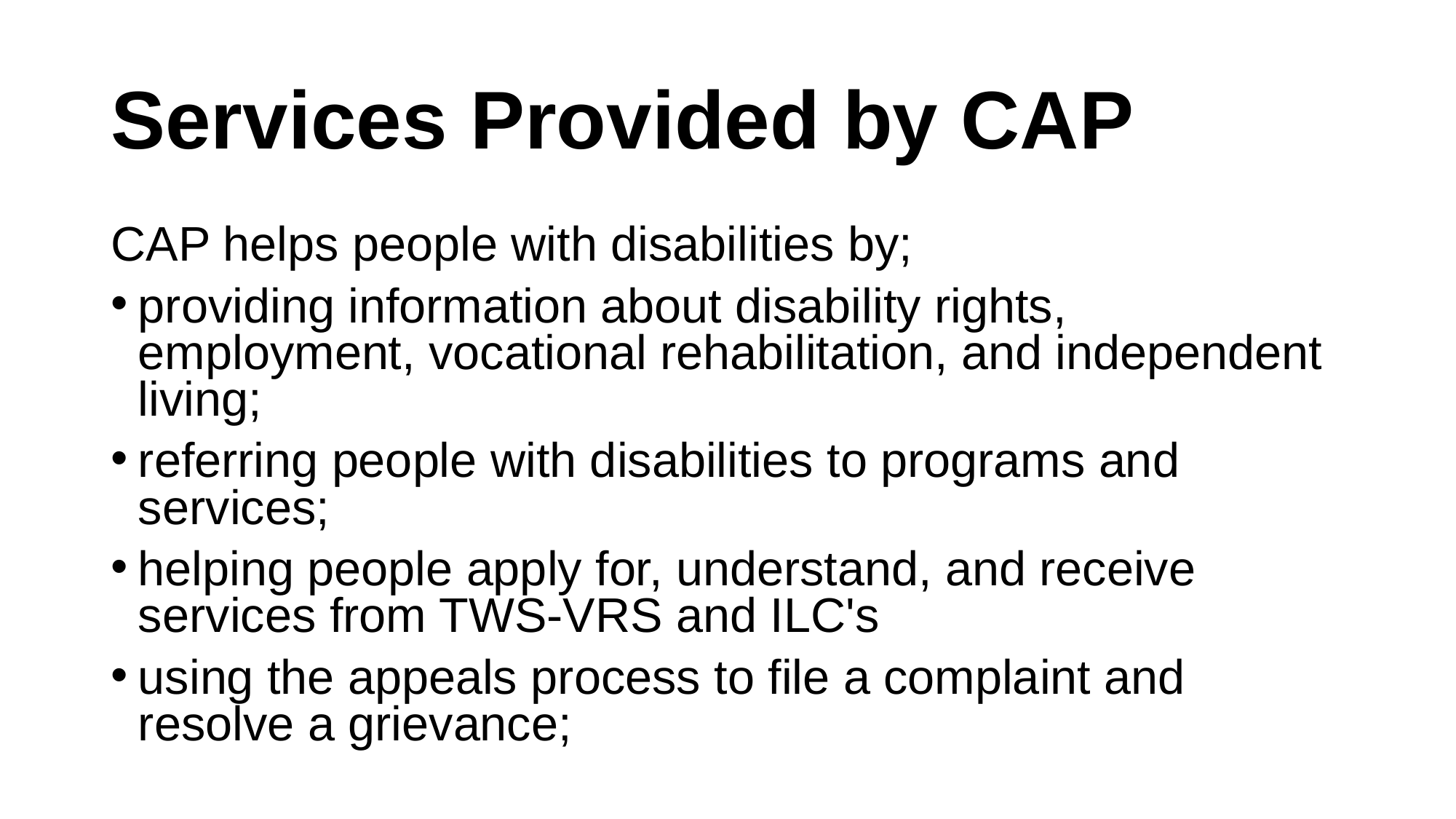

# Services Provided by CAP
CAP helps people with disabilities by;
providing information about disability rights, employment, vocational rehabilitation, and independent living;
referring people with disabilities to programs and services;
helping people apply for, understand, and receive services from TWS-VRS and ILC's
using the appeals process to file a complaint and resolve a grievance;